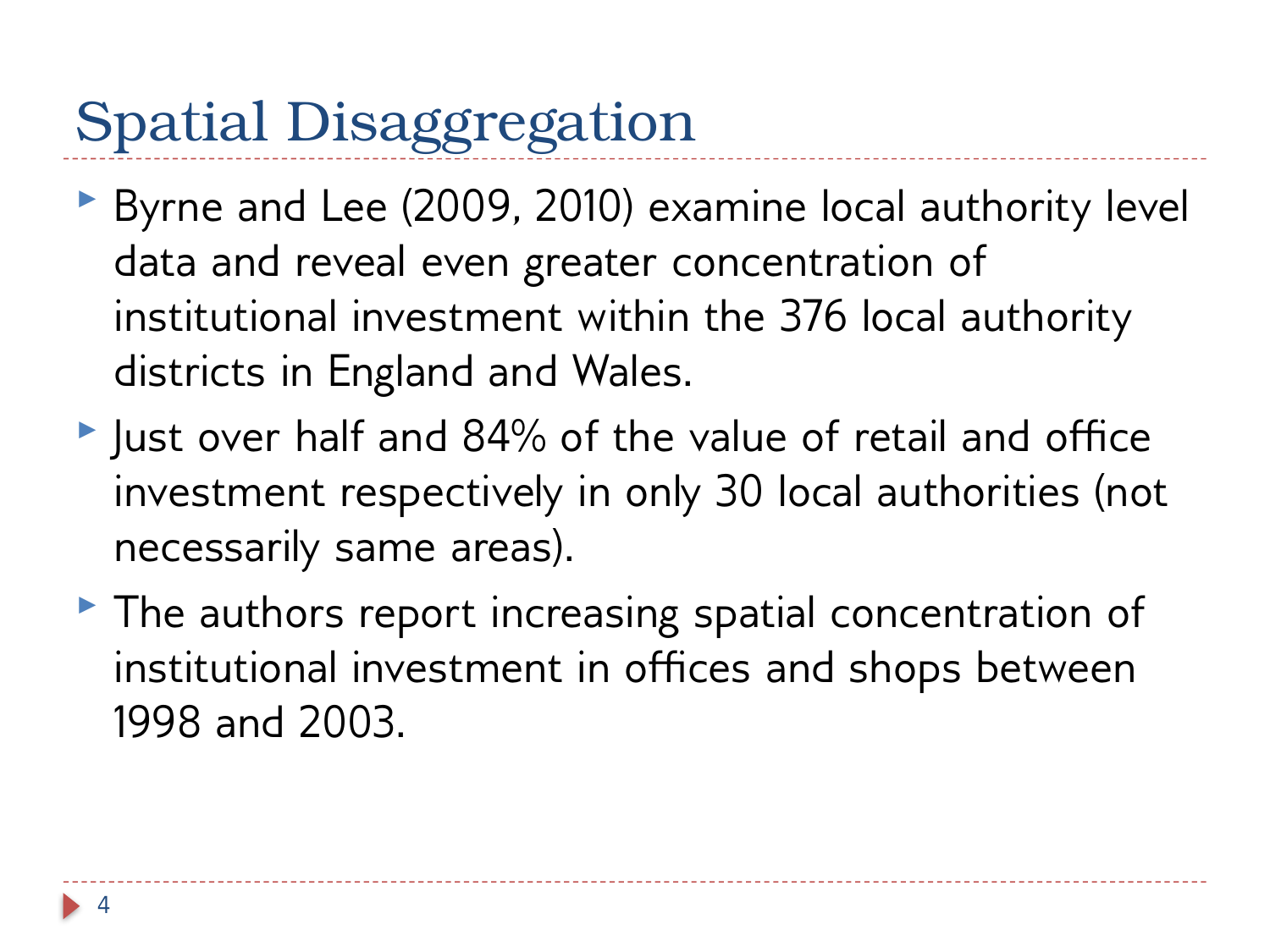

# Spatial Disaggregation
Byrne and Lee (2009, 2010) examine local authority level data and reveal even greater concentration of institutional investment within the 376 local authority districts in England and Wales.
Just over half and 84% of the value of retail and office investment respectively in only 30 local authorities (not necessarily same areas).
The authors report increasing spatial concentration of institutional investment in offices and shops between 1998 and 2003.
4